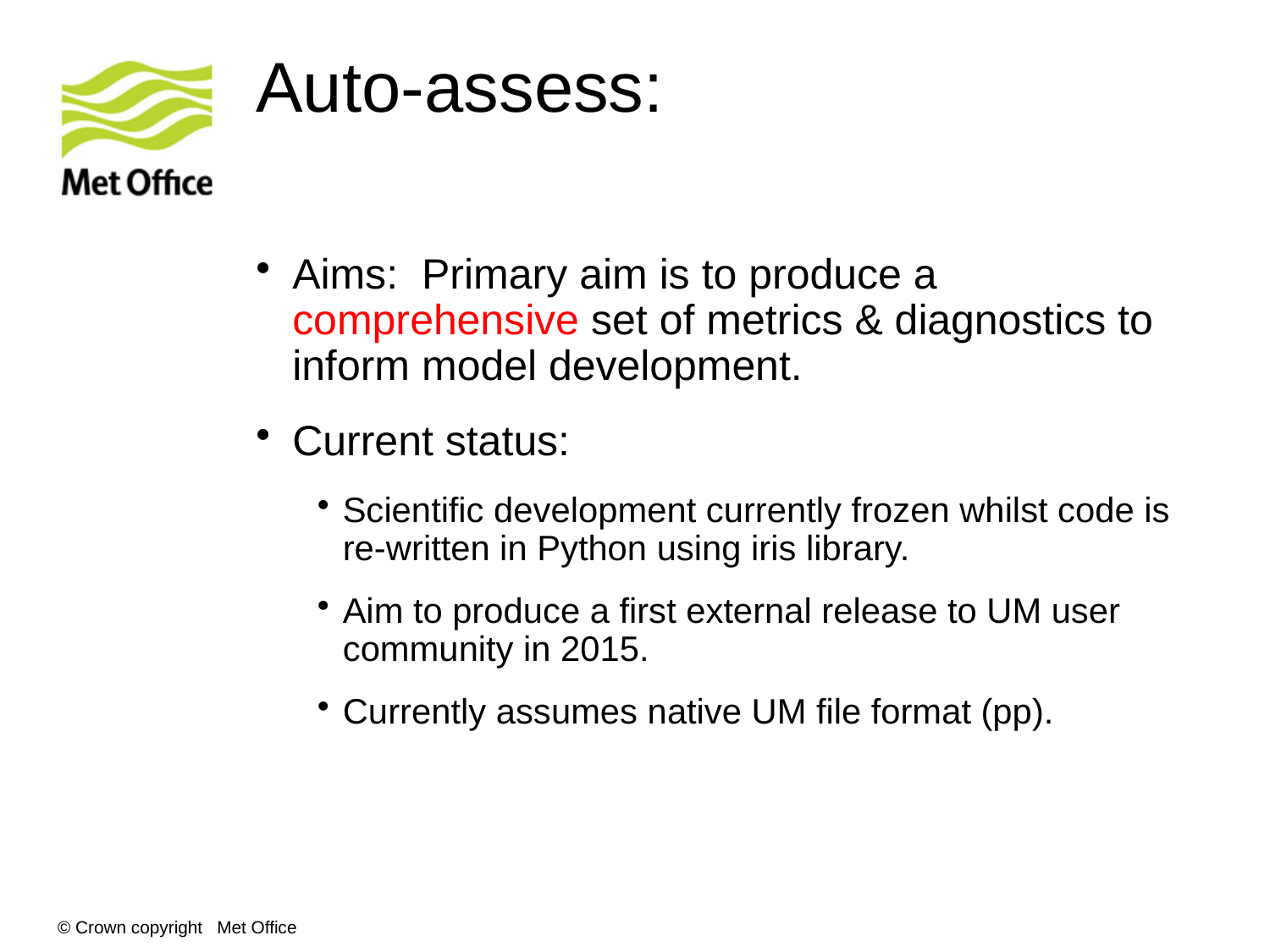

# Auto-assess:
Aims:  Primary aim is to produce a comprehensive set of metrics & diagnostics to inform model development.
Current status:
Scientific development currently frozen whilst code is re-written in Python using iris library.
Aim to produce a first external release to UM user community in 2015.
Currently assumes native UM file format (pp).

© Crown copyright   Met Office